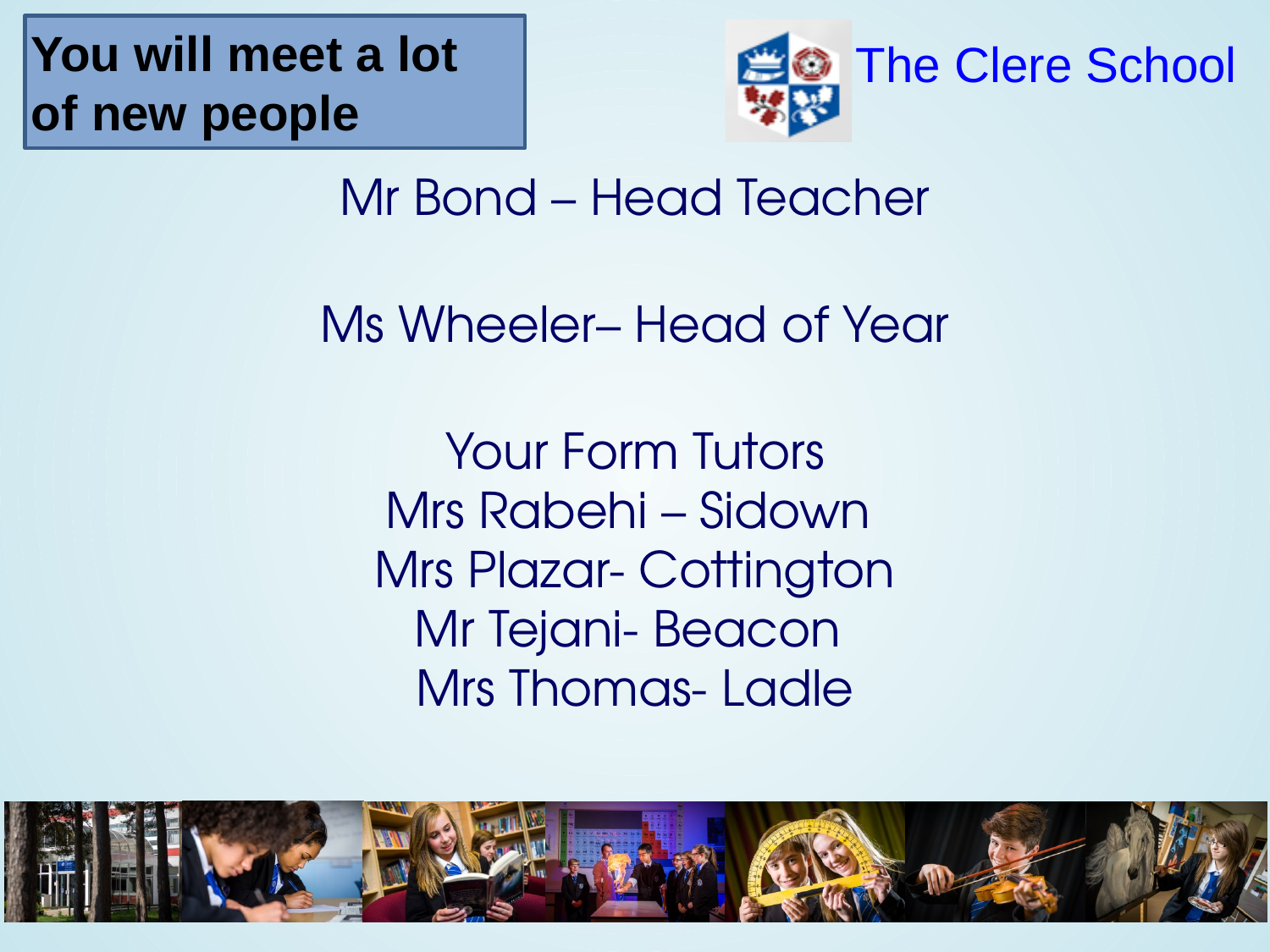

You will meet a lot
of new people
Mr Bond – Head Teacher

Ms Wheeler– Head of Year

Your Form Tutors
Mrs Rabehi – Sidown
Mrs Plazar- Cottington
Mr Tejani- Beacon
Mrs Thomas- Ladle